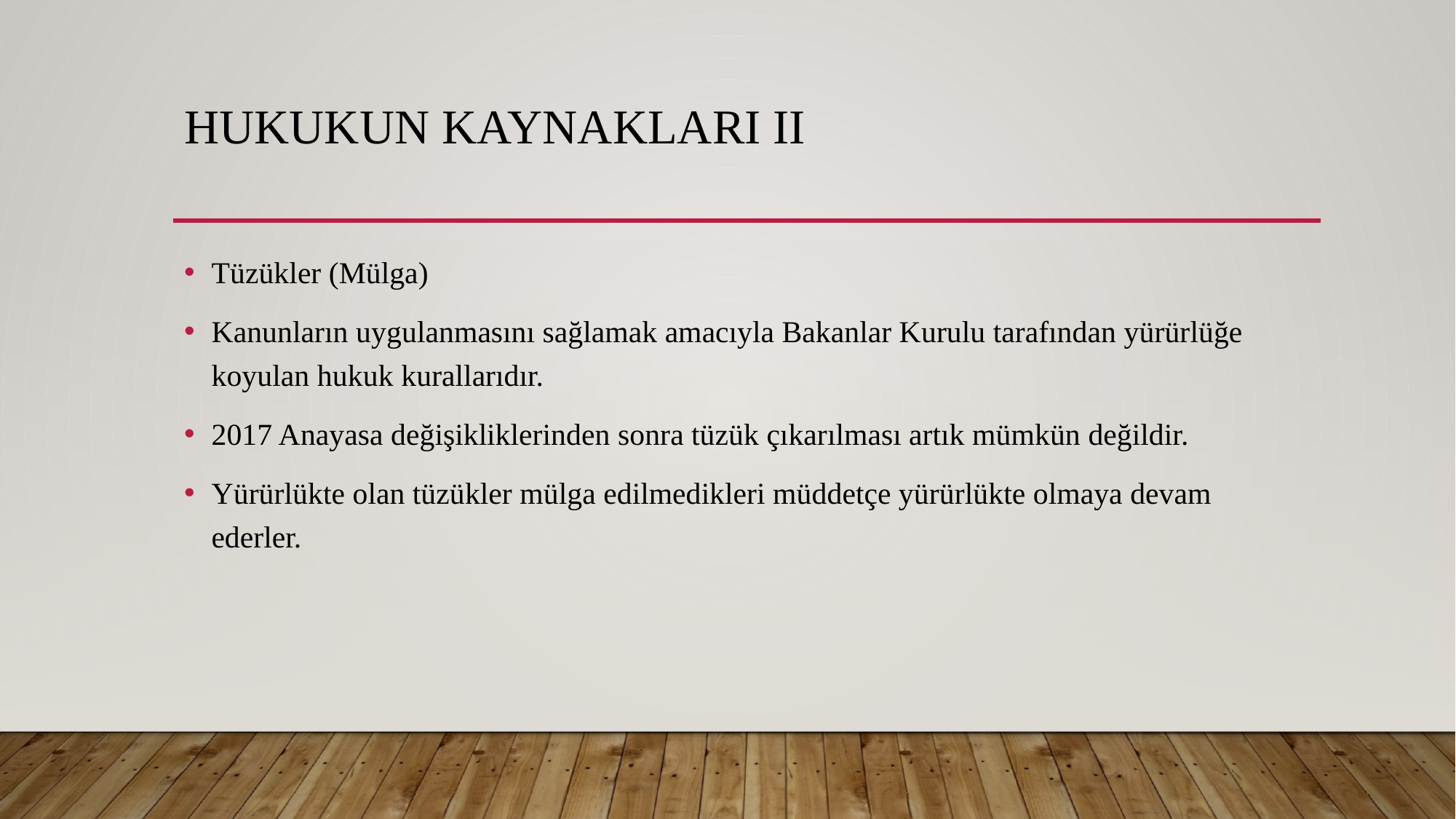

# Hukukun Kaynakları II
Tüzükler (Mülga)
Kanunların uygulanmasını sağlamak amacıyla Bakanlar Kurulu tarafından yürürlüğe koyulan hukuk kurallarıdır.
2017 Anayasa değişikliklerinden sonra tüzük çıkarılması artık mümkün değildir.
Yürürlükte olan tüzükler mülga edilmedikleri müddetçe yürürlükte olmaya devam ederler.